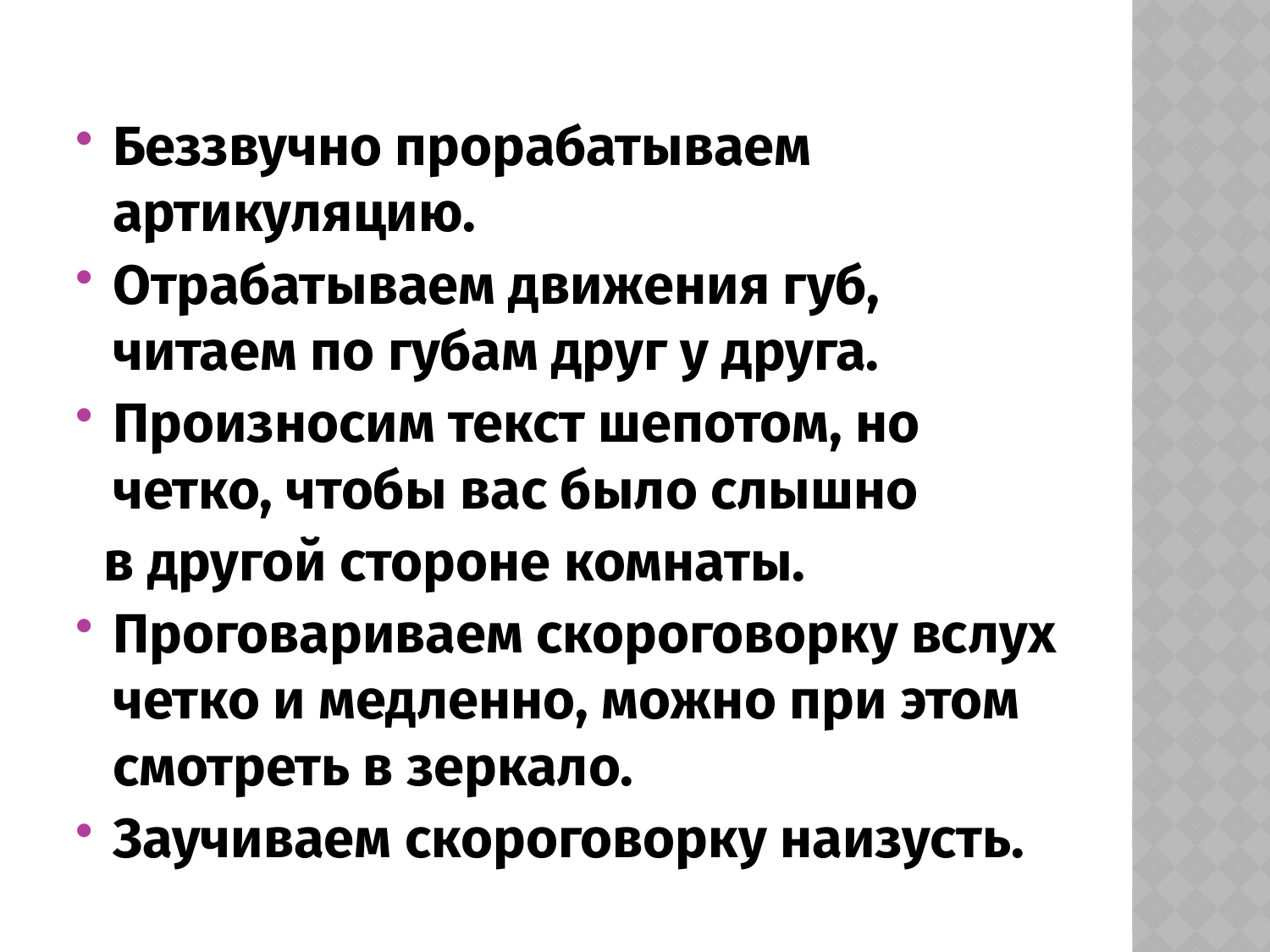

Беззвучно прорабатываем артикуляцию.
Отрабатываем движения губ, читаем по губам друг у друга.
Произносим текст шепотом, но четко, чтобы вас было слышно
  в другой стороне комнаты.
Проговариваем скороговорку вслух четко и медленно, можно при этом смотреть в зеркало.
Заучиваем скороговорку наизусть.